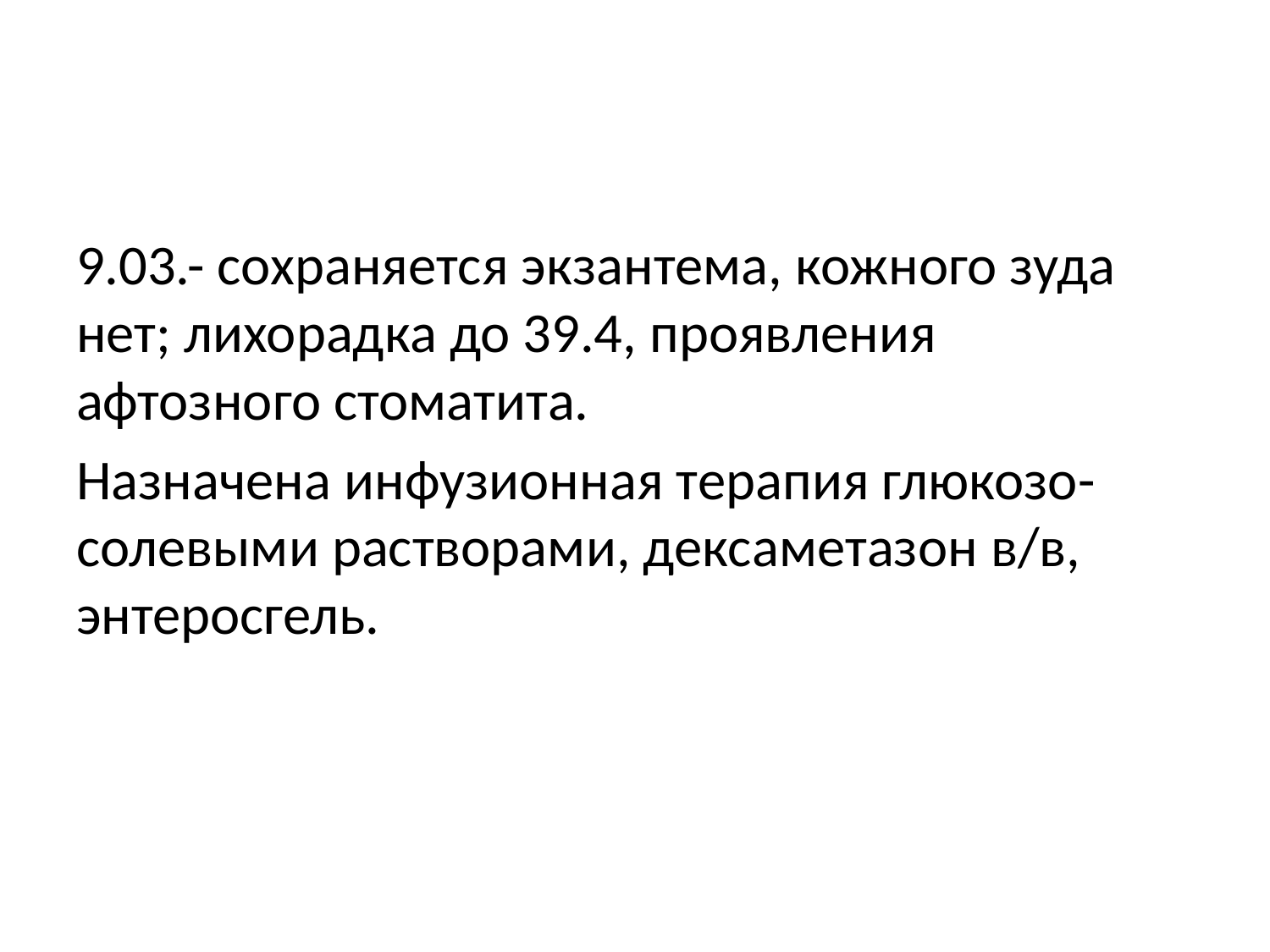

#
9.03.- сохраняется экзантема, кожного зуда нет; лихорадка до 39.4, проявления афтозного стоматита.
Назначена инфузионная терапия глюкозо-солевыми растворами, дексаметазон в/в, энтеросгель.